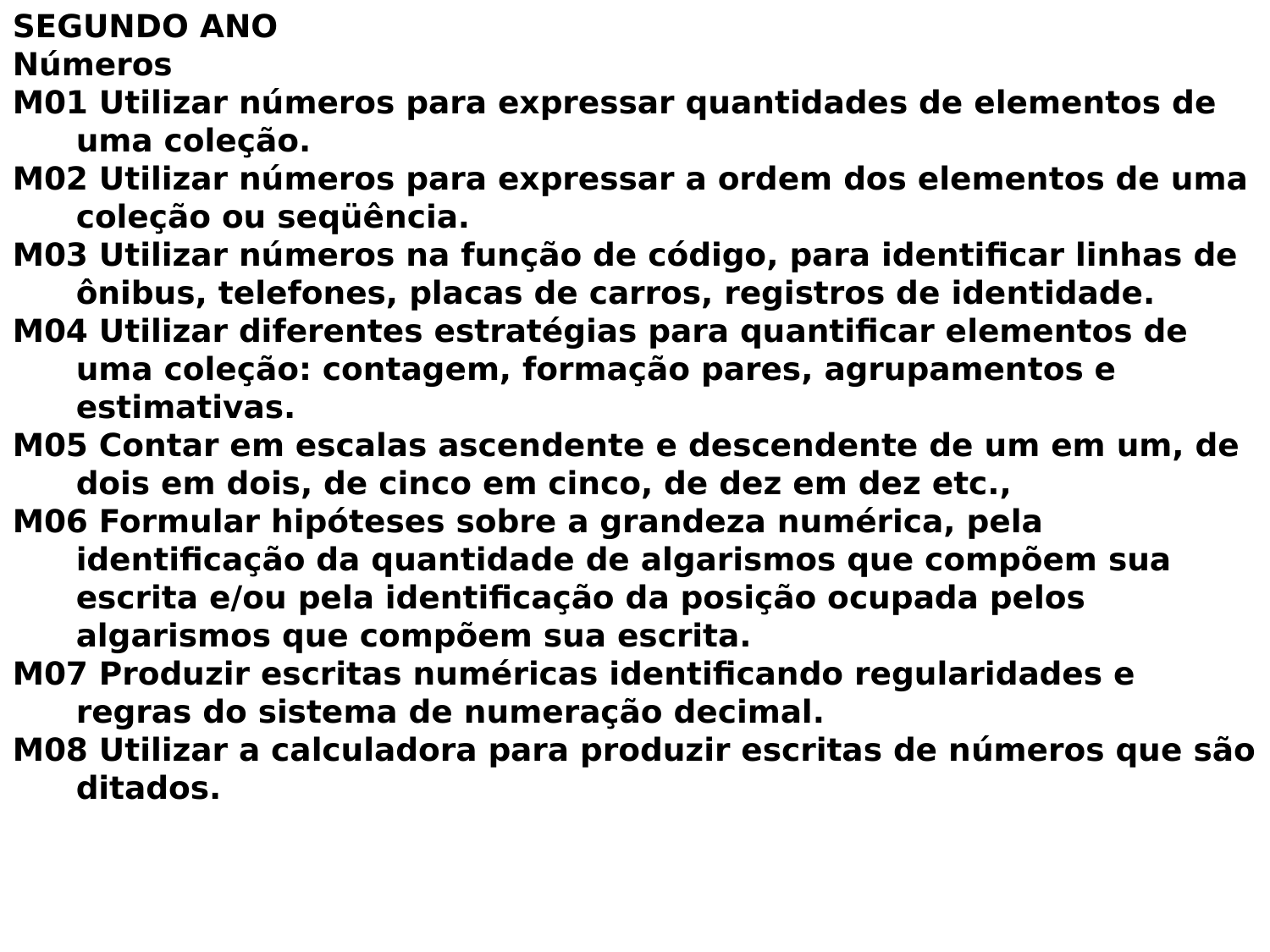

SEGUNDO ANO
Números
M01 Utilizar números para expressar quantidades de elementos de uma coleção.
M02 Utilizar números para expressar a ordem dos elementos de uma coleção ou seqüência.
M03 Utilizar números na função de código, para identificar linhas de ônibus, telefones, placas de carros, registros de identidade.
M04 Utilizar diferentes estratégias para quantificar elementos de uma coleção: contagem, formação pares, agrupamentos e estimativas.
M05 Contar em escalas ascendente e descendente de um em um, de dois em dois, de cinco em cinco, de dez em dez etc.,
M06 Formular hipóteses sobre a grandeza numérica, pela identificação da quantidade de algarismos que compõem sua escrita e/ou pela identificação da posição ocupada pelos algarismos que compõem sua escrita.
M07 Produzir escritas numéricas identificando regularidades e regras do sistema de numeração decimal.
M08 Utilizar a calculadora para produzir escritas de números que são ditados.